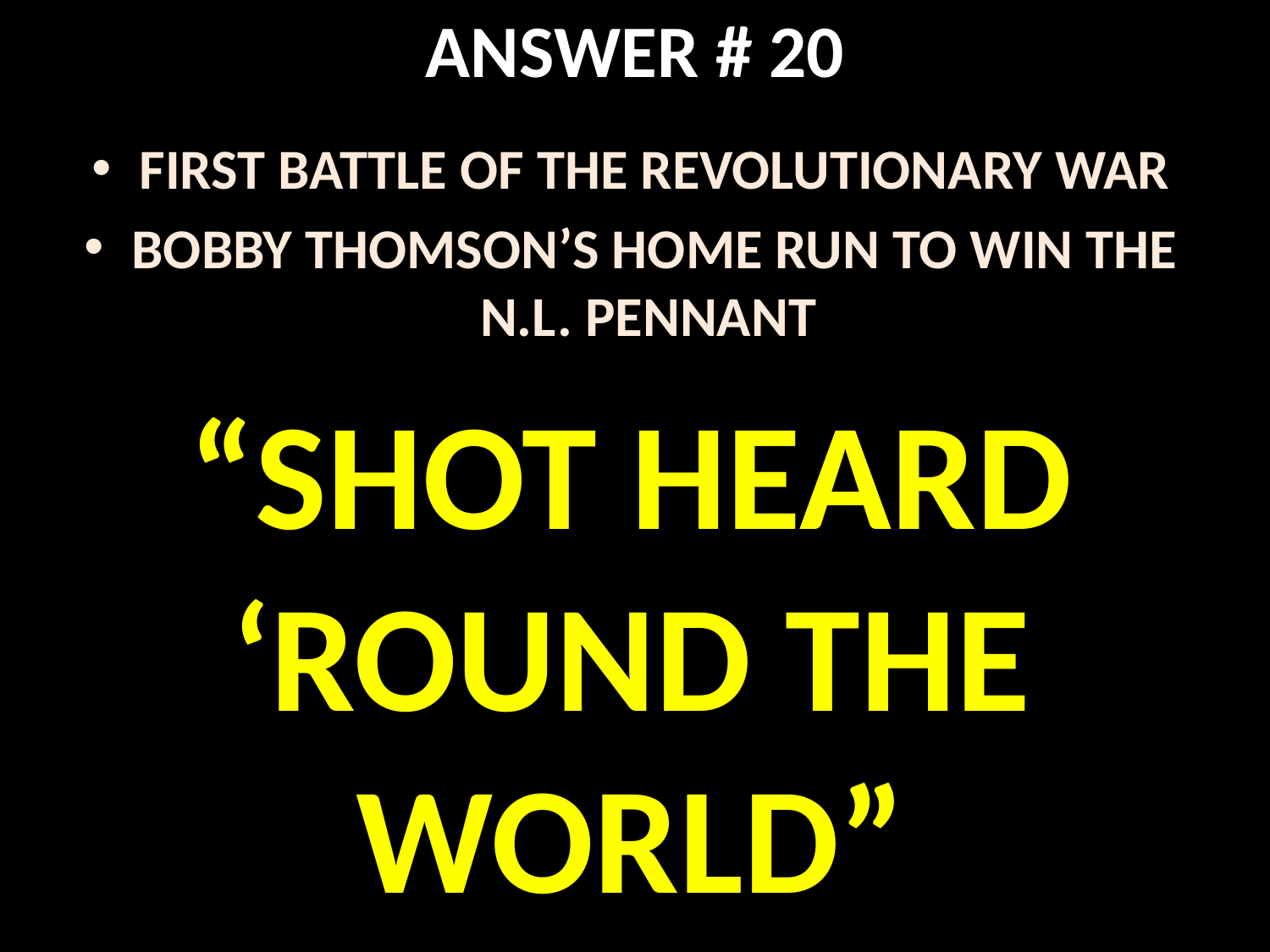

# ANSWER # 20
FIRST BATTLE OF THE REVOLUTIONARY WAR
BOBBY THOMSON’S HOME RUN TO WIN THE N.L. PENNANT
“SHOT HEARD ‘ROUND THE WORLD”